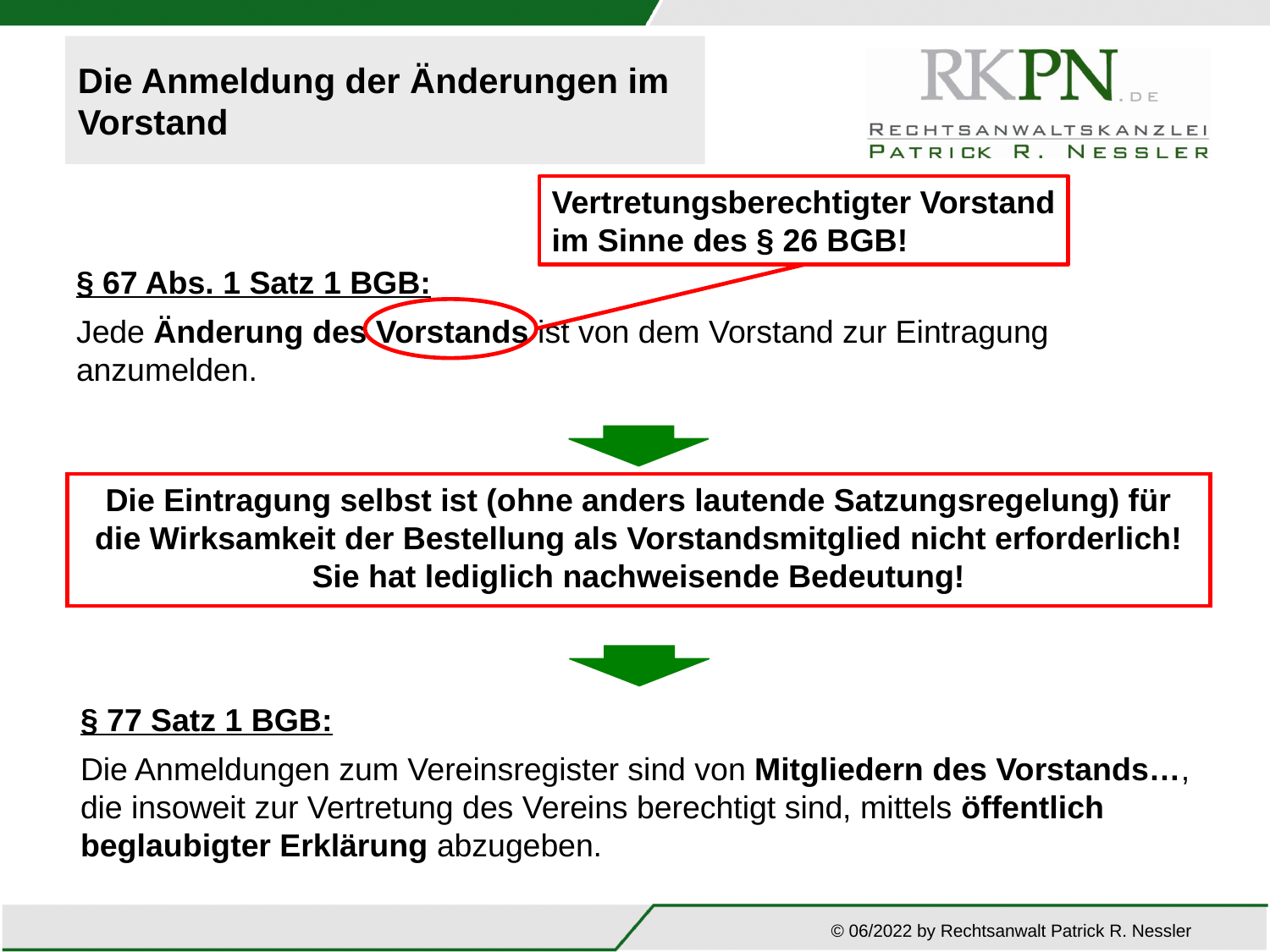

# Die Anmeldung der Änderungen im Vorstand
Vertretungsberechtigter Vorstand
im Sinne des § 26 BGB!

§ 67 Abs. 1 Satz 1 BGB:
Jede Änderung des Vorstands ist von dem Vorstand zur Eintragung anzumelden.

Die Eintragung selbst ist (ohne anders lautende Satzungsregelung) für die Wirksamkeit der Bestellung als Vorstandsmitglied nicht erforderlich! Sie hat lediglich nachweisende Bedeutung!

§ 77 Satz 1 BGB:
Die Anmeldungen zum Vereinsregister sind von Mitgliedern des Vorstands…, die insoweit zur Vertretung des Vereins berechtigt sind, mittels öffentlich beglaubigter Erklärung abzugeben.